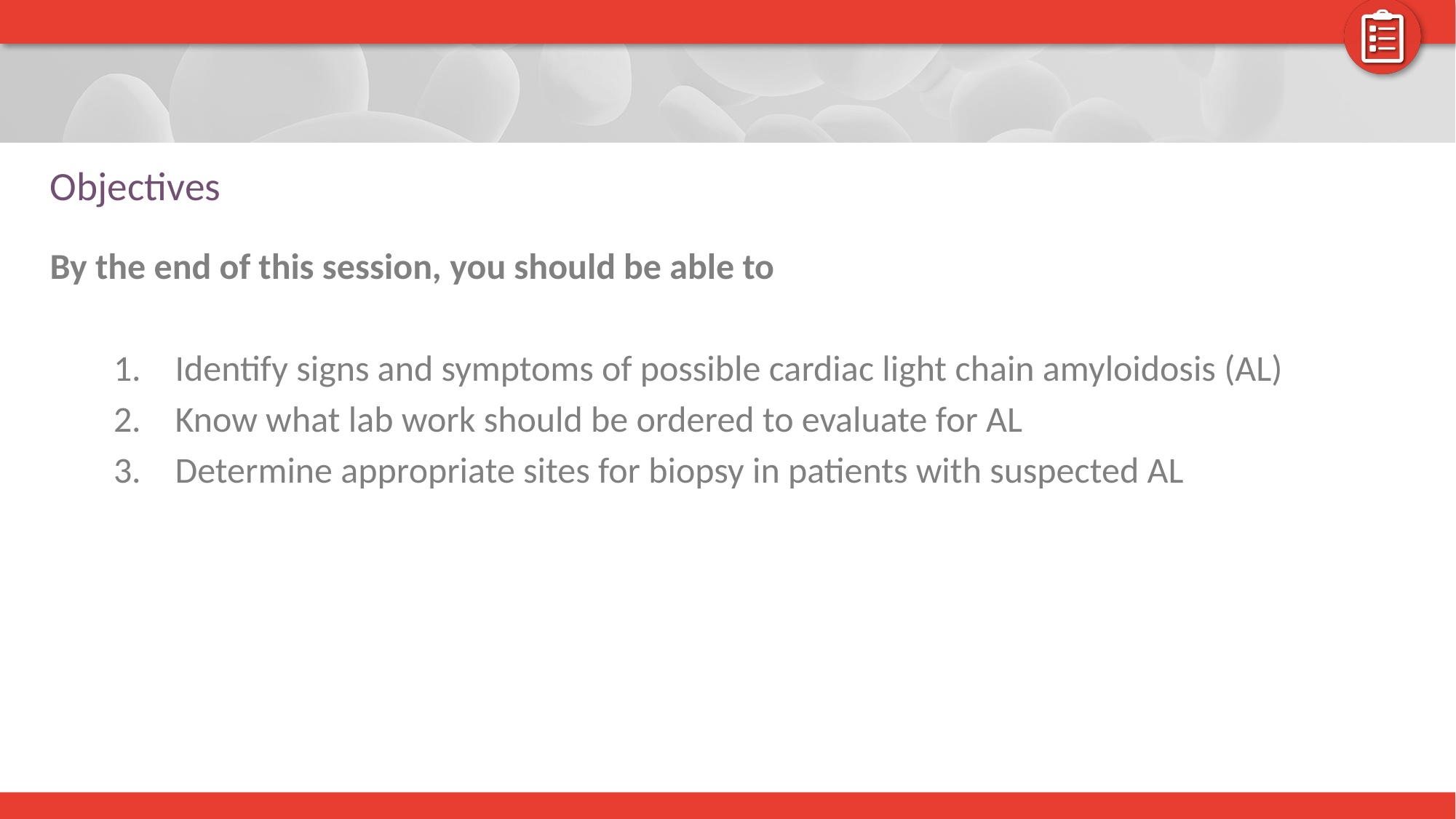

# Objectives
By the end of this session, you should be able to

Identify signs and symptoms of possible cardiac light chain amyloidosis (AL)
Know what lab work should be ordered to evaluate for AL
Determine appropriate sites for biopsy in patients with suspected AL